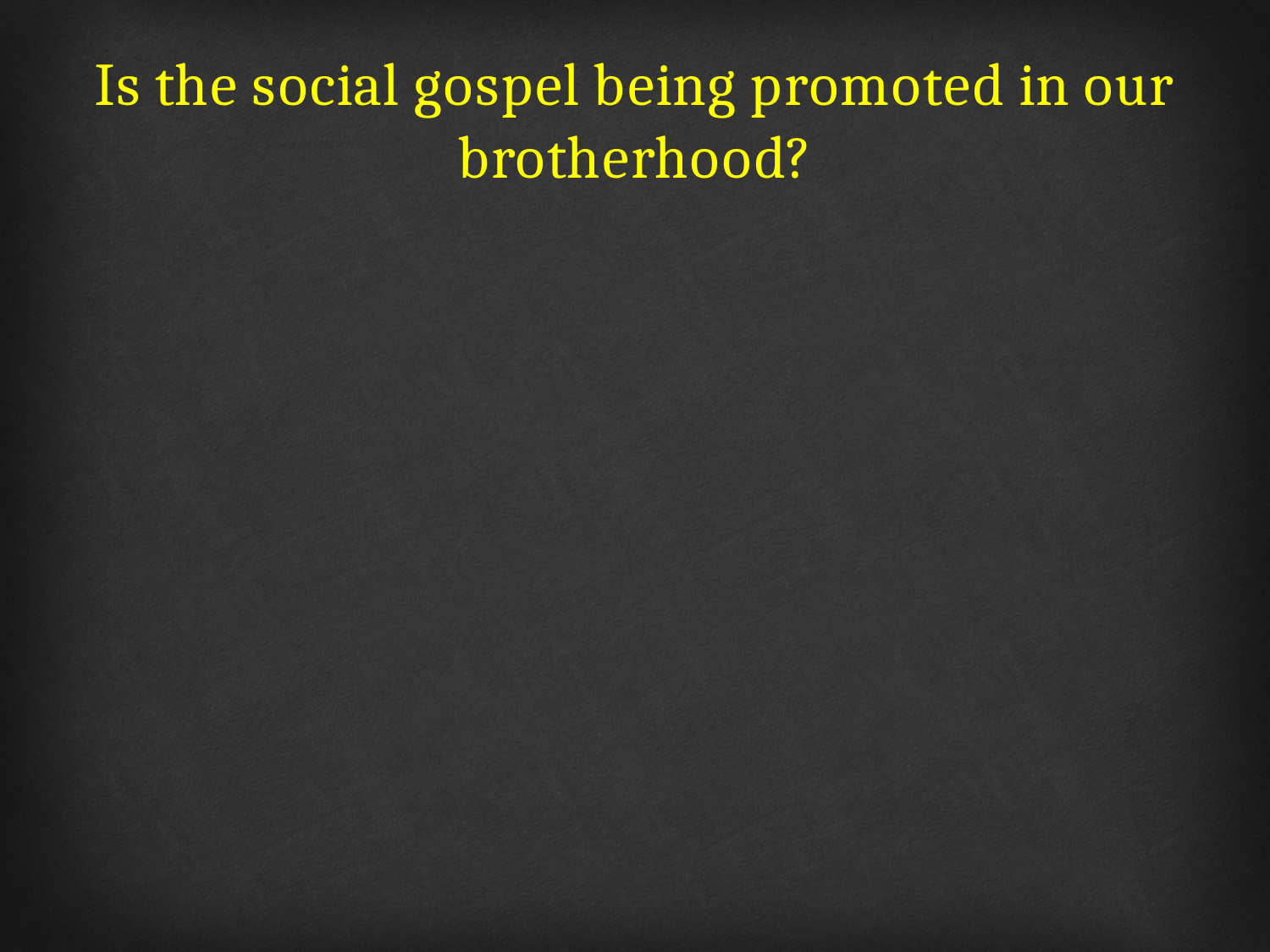

# Is the social gospel being promoted in our brotherhood?